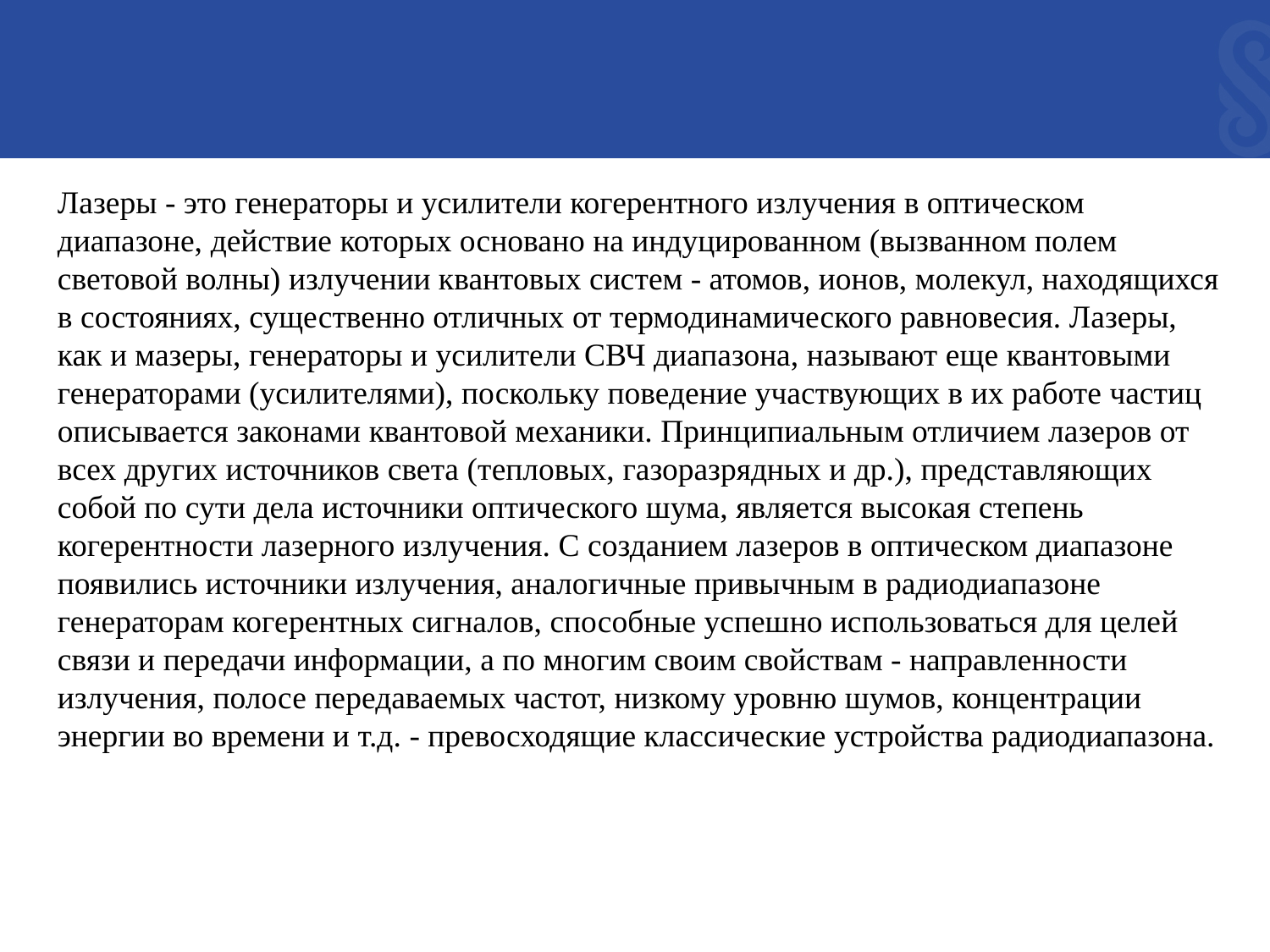

Лазеры - это генераторы и усилители когерентного излучения в оптическом диапазоне, действие которых основано на индуцированном (вызванном полем световой волны) излучении квантовых систем - атомов, ионов, молекул, находящихся в состояниях, существенно отличных от термодинамического равновесия. Лазеры, как и мазеры, генераторы и усилители СВЧ диапазона, называют еще квантовыми генераторами (усилителями), поскольку поведение участвующих в их работе частиц описывается законами квантовой механики. Принципиальным отличием лазеров от всех других источников света (тепловых, газоразрядных и др.), представляющих собой по сути дела источники оптического шума, является высокая степень когерентности лазерного излучения. С созданием лазеров в оптическом диапазоне появились источники излучения, аналогичные привычным в радиодиапазоне генераторам когерентных сигналов, способные успешно использоваться для целей связи и передачи информации, а по многим своим свойствам - направленности излучения, полосе передаваемых частот, низкому уровню шумов, концентрации энергии во времени и т.д. - превосходящие классические устройства радиодиапазона.